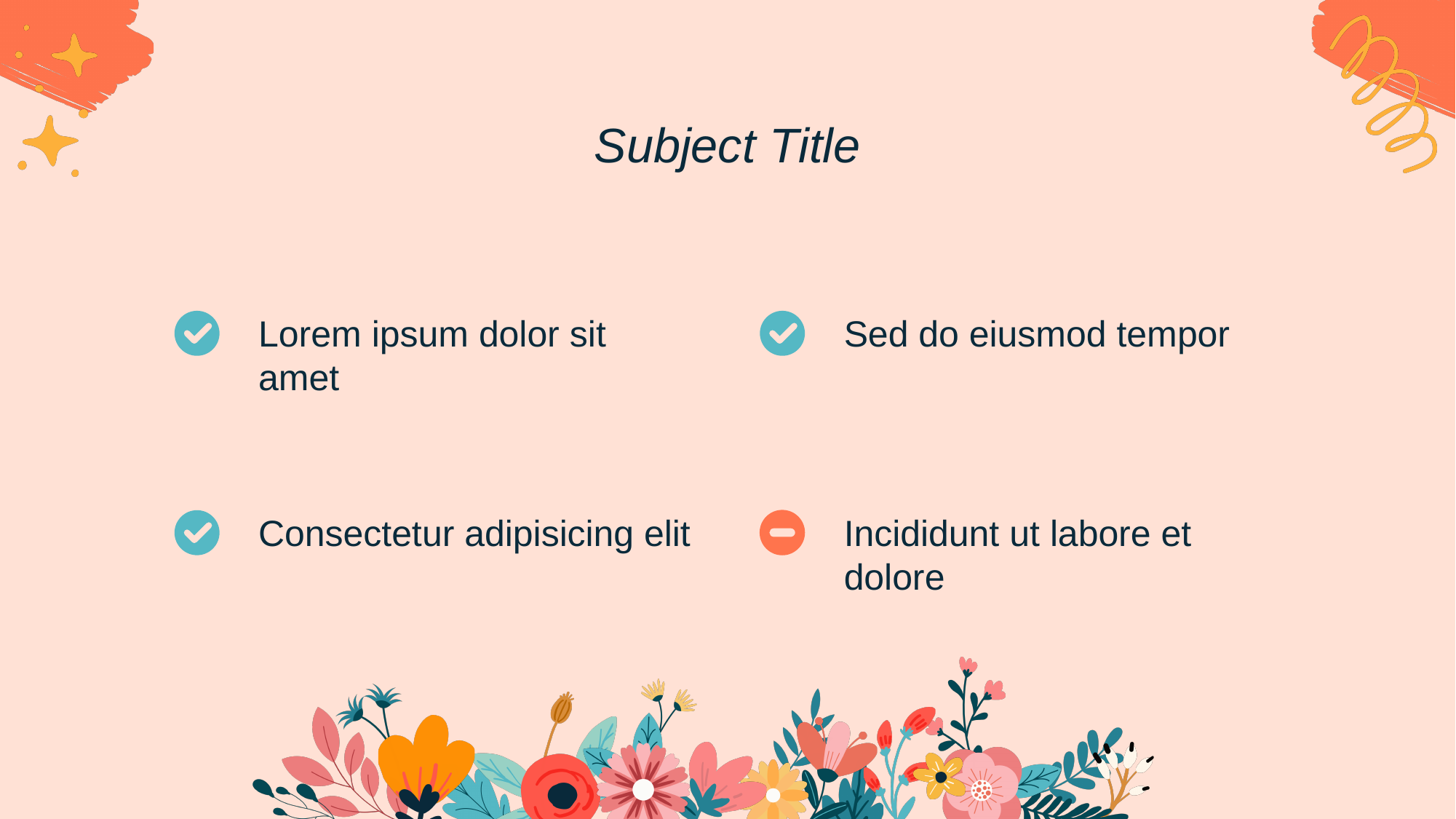

Subject Title
Lorem ipsum dolor sit amet
Sed do eiusmod tempor

Consectetur adipisicing elit
Incididunt ut labore et dolore